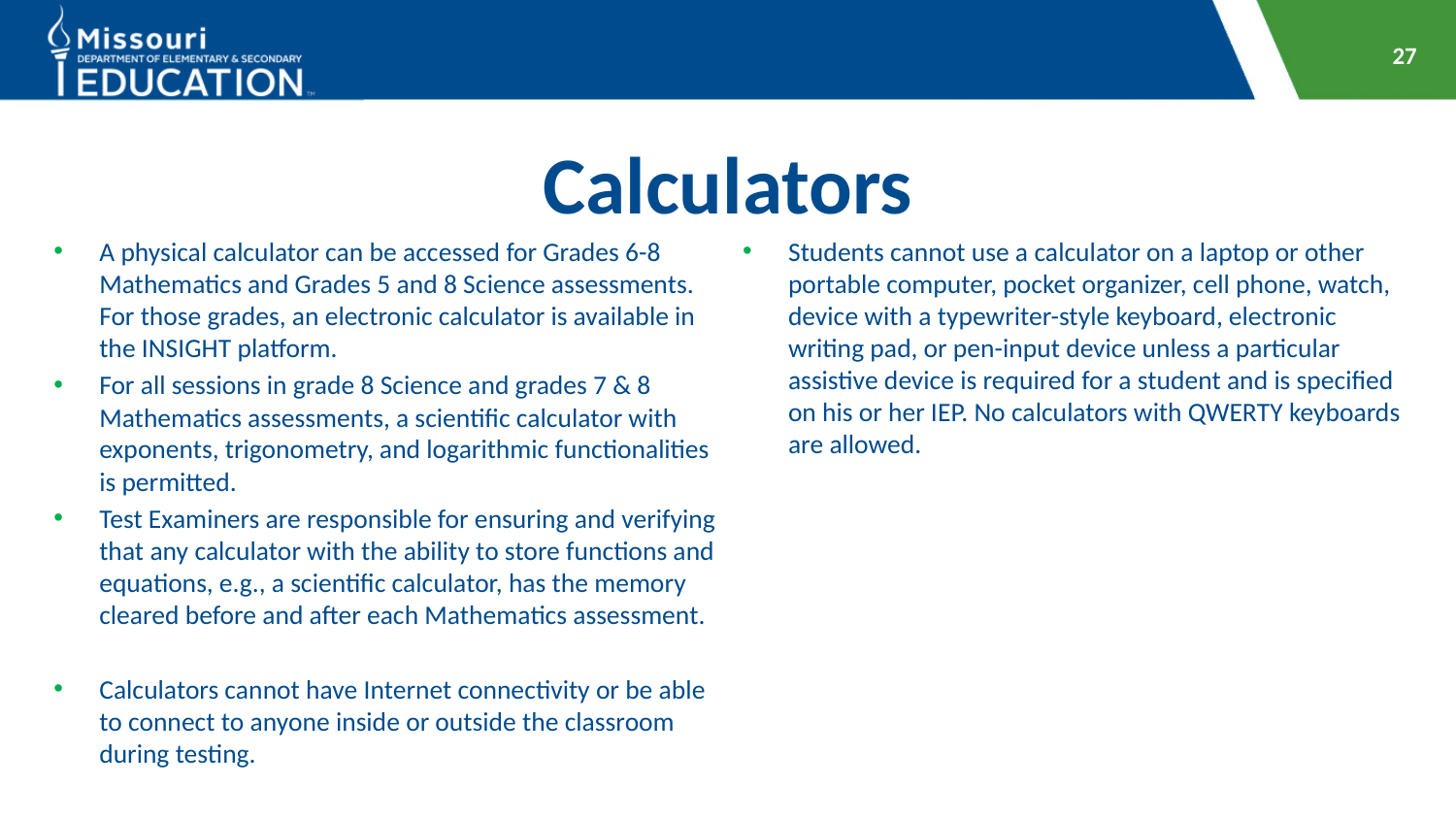

27
# Calculators
A physical calculator can be accessed for Grades 6-8 Mathematics and Grades 5 and 8 Science assessments. For those grades, an electronic calculator is available in the INSIGHT platform.
For all sessions in grade 8 Science and grades 7 & 8 Mathematics assessments, a scientific calculator with exponents, trigonometry, and logarithmic functionalities is permitted.
Test Examiners are responsible for ensuring and verifying that any calculator with the ability to store functions and equations, e.g., a scientific calculator, has the memory cleared before and after each Mathematics assessment.

Calculators cannot have Internet connectivity or be able to connect to anyone inside or outside the classroom during testing.
Students cannot use a calculator on a laptop or other portable computer, pocket organizer, cell phone, watch, device with a typewriter-style keyboard, electronic writing pad, or pen-input device unless a particular assistive device is required for a student and is specified on his or her IEP. No calculators with QWERTY keyboards are allowed.